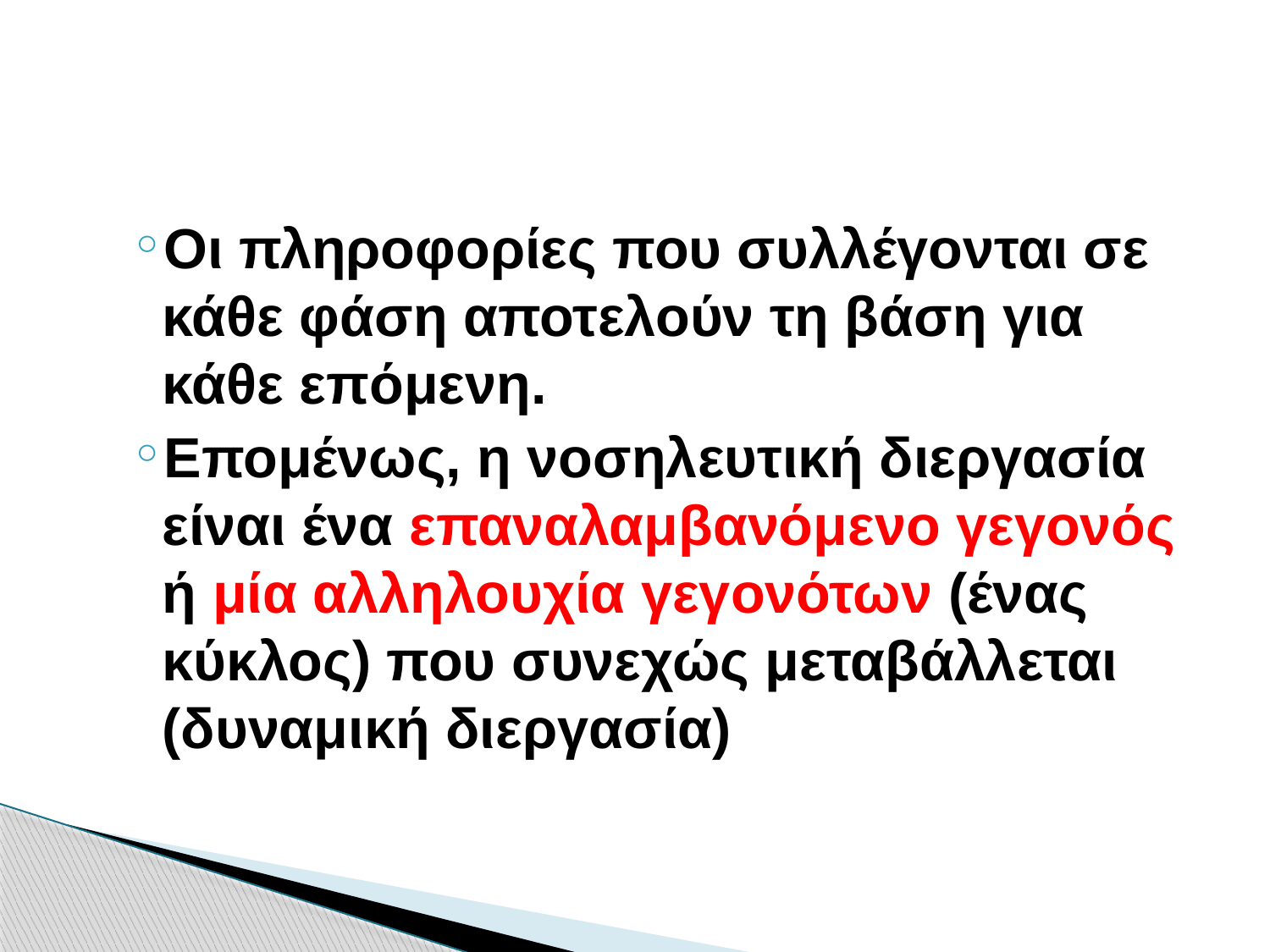

Οι πληροφορίες που συλλέγονται σε κάθε φάση αποτελούν τη βάση για κάθε επόμενη.
Επομένως, η νοσηλευτική διεργασία είναι ένα επαναλαμβανόμενο γεγονός ή μία αλληλουχία γεγονότων (ένας κύκλος) που συνεχώς μεταβάλλεται (δυναμική διεργασία)